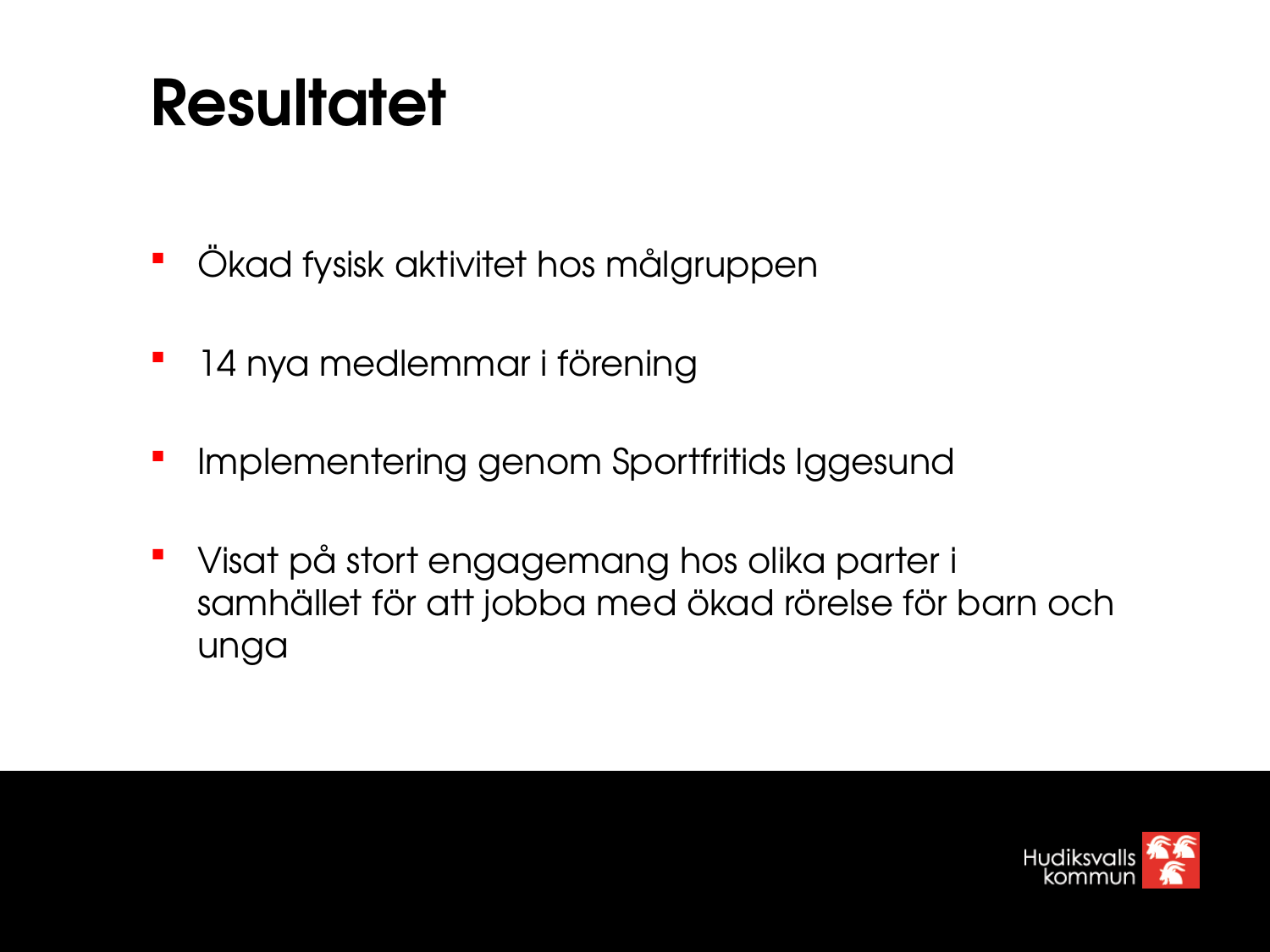

# Resultatet

Ökad fysisk aktivitet hos målgruppen

14 nya medlemmar i förening

Implementering genom Sportfritids Iggesund

Visat på stort engagemang hos olika parter i samhället för att jobba med ökad rörelse för barn och unga